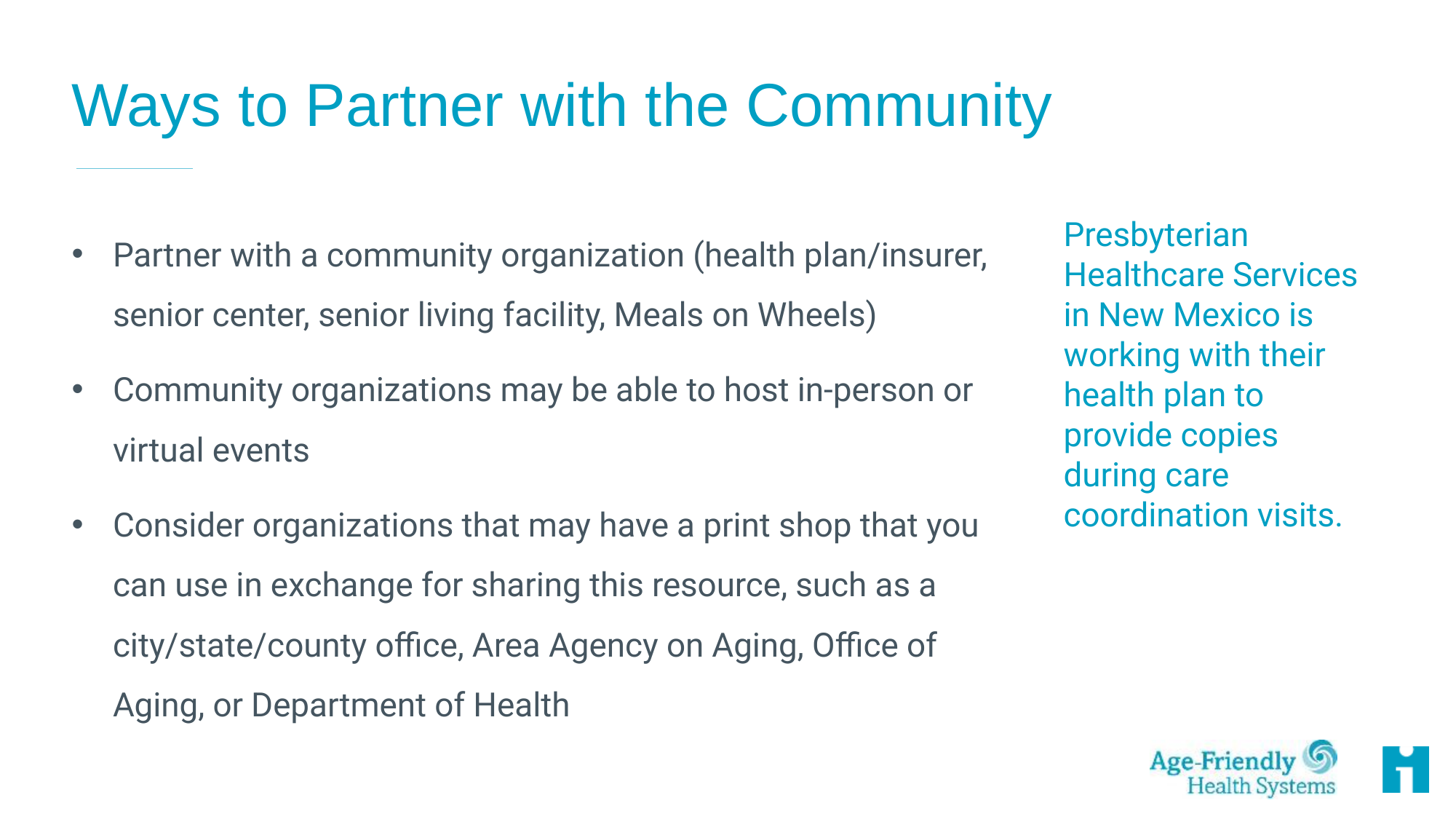

# Ways to Partner with the Community
Partner with a community organization (health plan/insurer, senior center, senior living facility, Meals on Wheels)
Community organizations may be able to host in-person or virtual events
Consider organizations that may have a print shop that you can use in exchange for sharing this resource, such as a city/state/county office, Area Agency on Aging, Office of Aging, or Department of Health

Presbyterian Healthcare Services in New Mexico is working with their health plan to provide copies during care coordination visits.